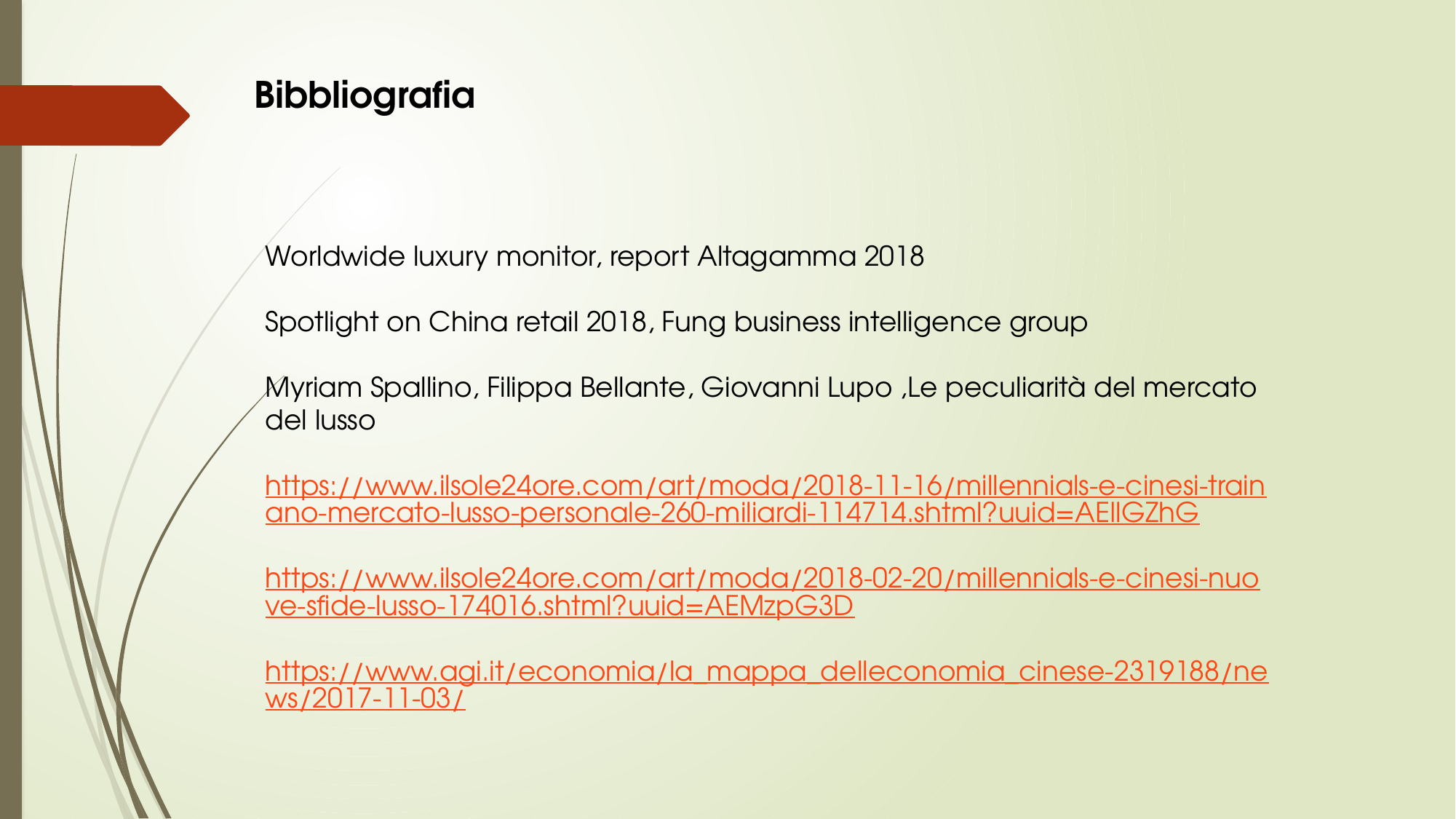

Bibbliografia
Worldwide luxury monitor, report Altagamma 2018

Spotlight on China retail 2018, Fung business intelligence group

Myriam Spallino, Filippa Bellante, Giovanni Lupo ,Le peculiarità del mercato del lusso

https://www.ilsole24ore.com/art/moda/2018-11-16/millennials-e-cinesi-trainano-mercato-lusso-personale-260-miliardi-114714.shtml?uuid=AEIlGZhG

https://www.ilsole24ore.com/art/moda/2018-02-20/millennials-e-cinesi-nuove-sfide-lusso-174016.shtml?uuid=AEMzpG3D

https://www.agi.it/economia/la_mappa_delleconomia_cinese-2319188/news/2017-11-03/